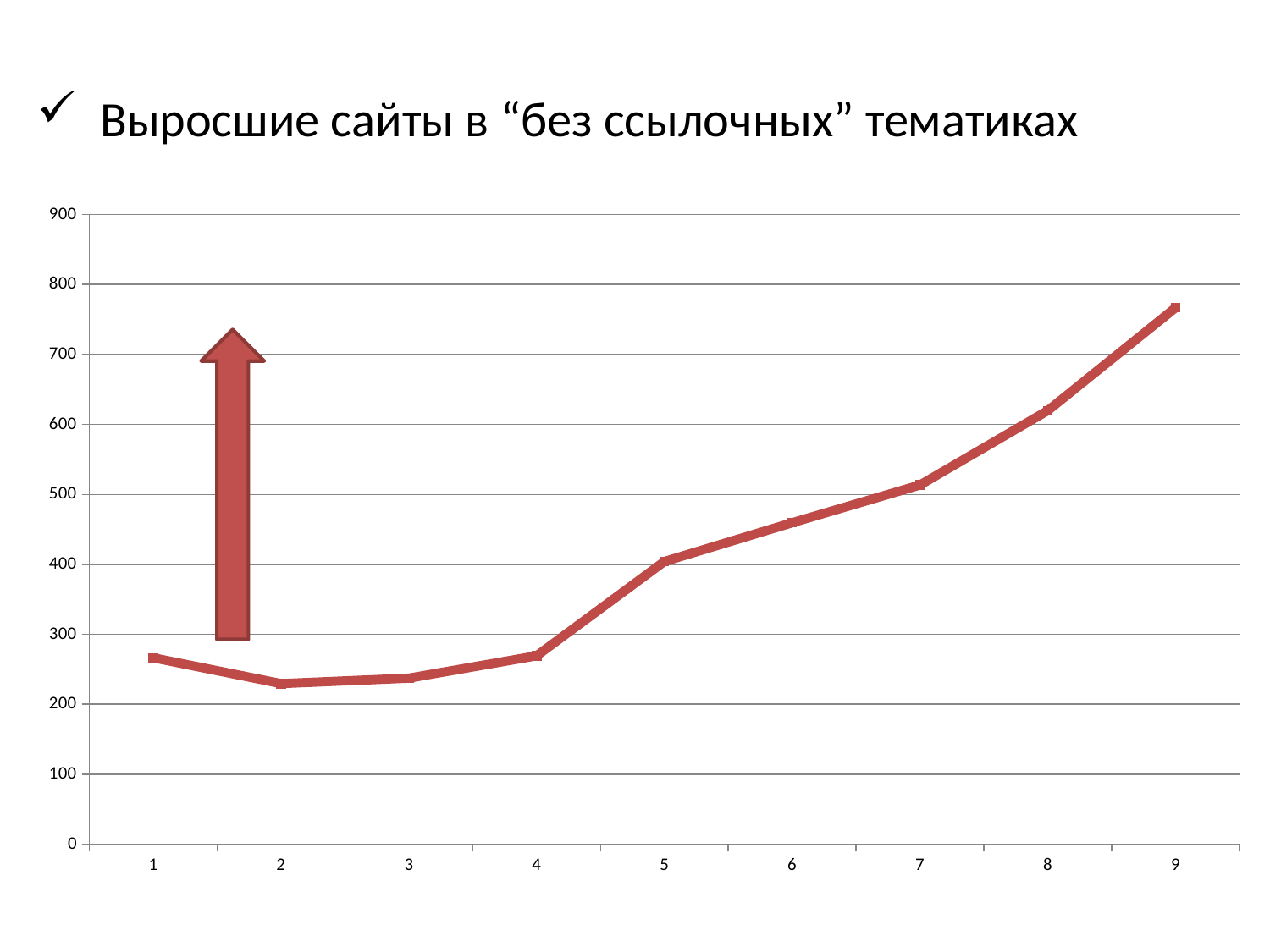

Выросшие сайты в “без ссылочных” тематиках

### Chart

| Category |  |
|---|---|